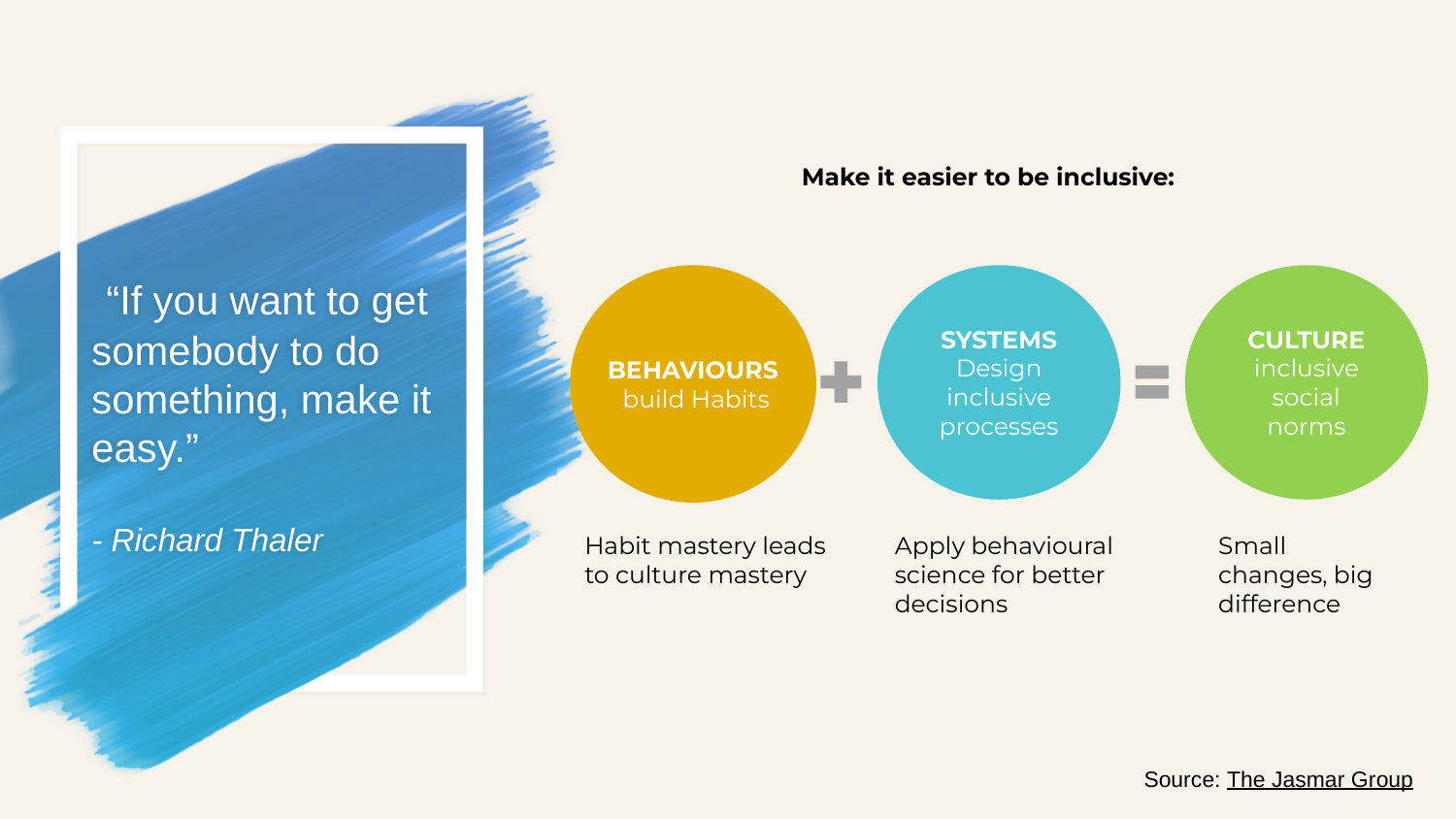

# “If you want to get somebody to do something, make it easy.” - Richard Thaler
Make it easier to be inclusive:
SYSTEMS Design inclusive processes
CULTURE inclusive social norms
BEHAVIOURS
 build Habits

Habit mastery leads to culture mastery
Apply behavioural science for better decisions
Small changes, big difference
Source: The Jasmar Group